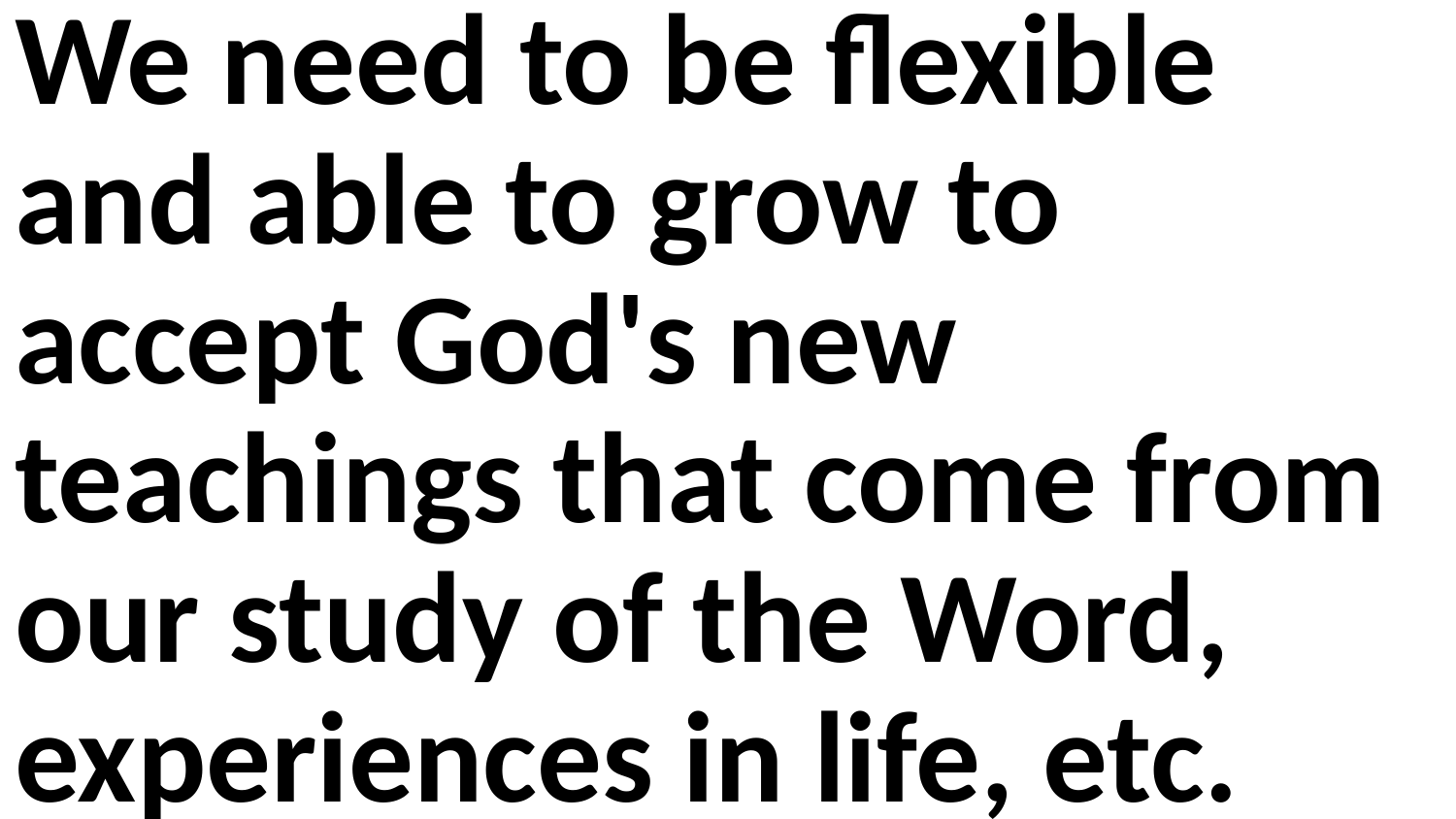

We need to be flexible and able to grow to accept God's new teachings that come from our study of the Word, experiences in life, etc.